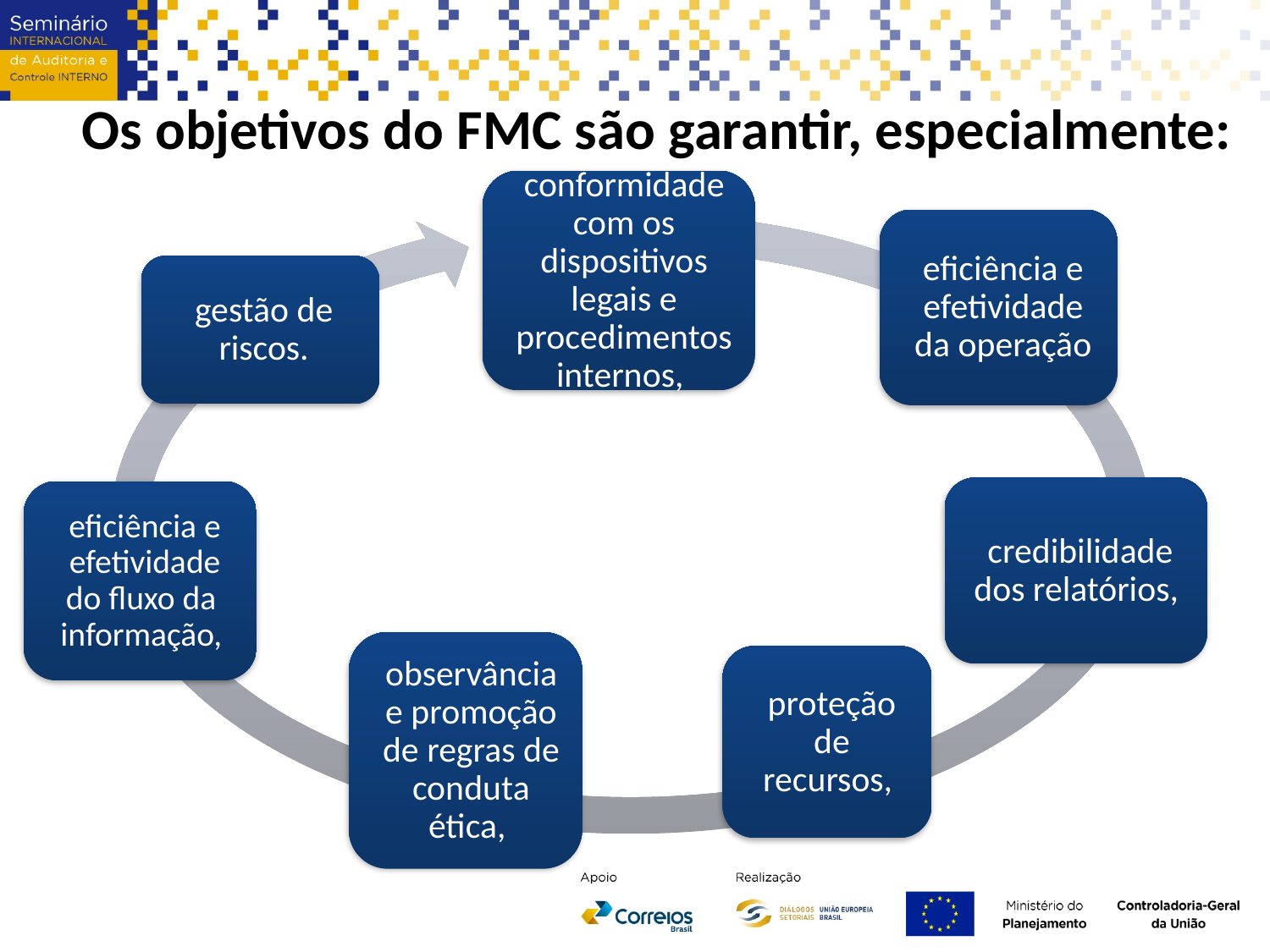

Os objetivos do FMC são garantir, especialmente:
conformidade com os dispositivos legais e procedimentos internos,
eficiência e efetividade da operação
credibilidade dos relatórios,
proteção de recursos,
observância e promoção de regras de conduta ética,
eficiência e efetividade do fluxo da  informação,
gestão de riscos.